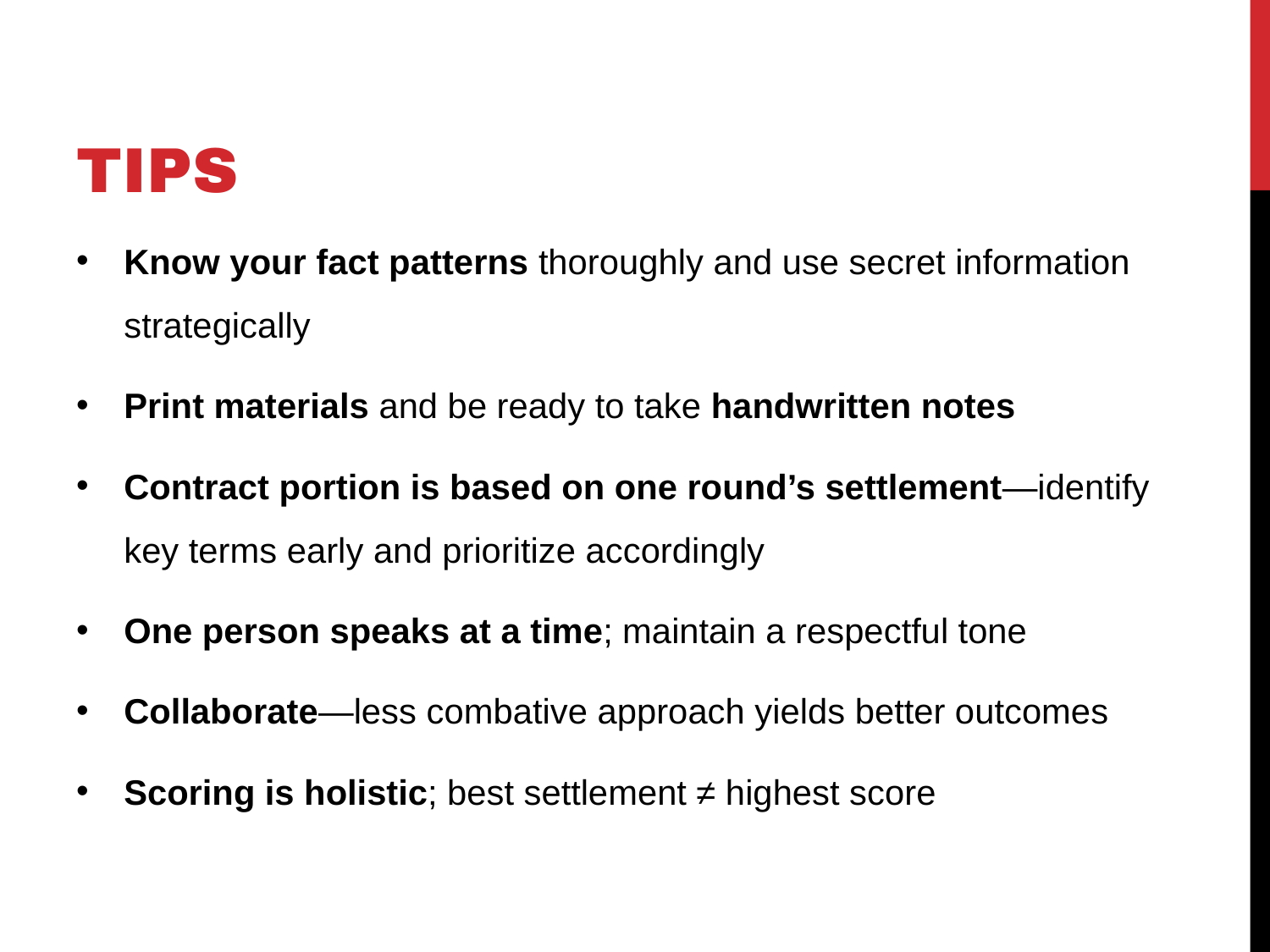

# TIPS
Know your fact patterns thoroughly and use secret information strategically
Print materials and be ready to take handwritten notes
Contract portion is based on one round’s settlement—identify key terms early and prioritize accordingly
One person speaks at a time; maintain a respectful tone
Collaborate—less combative approach yields better outcomes
Scoring is holistic; best settlement ≠ highest score